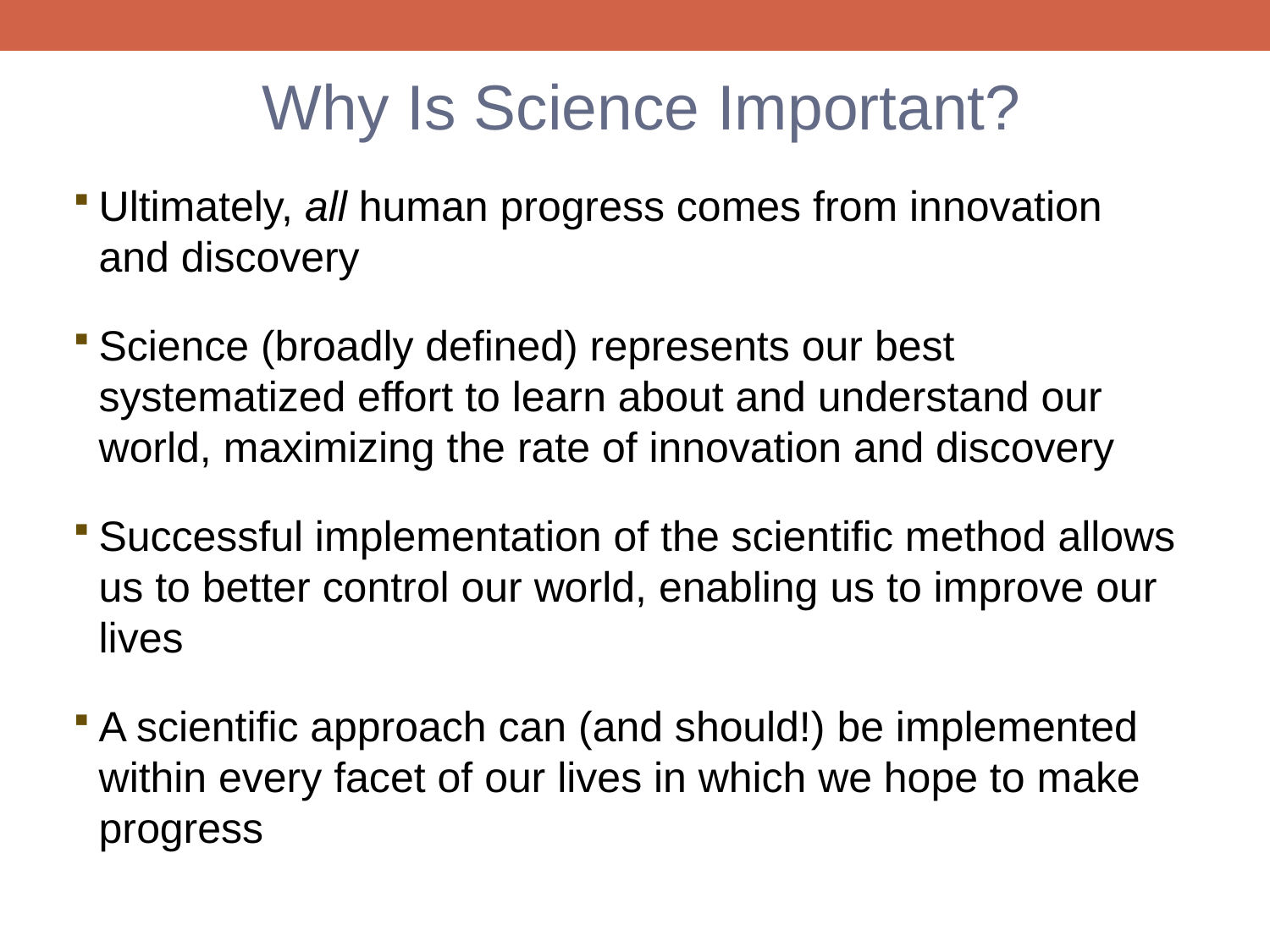

Why Is Science Important?

Ultimately, all human progress comes from innovation and discovery

Science (broadly defined) represents our best systematized effort to learn about and understand our world, maximizing the rate of innovation and discovery

Successful implementation of the scientific method allows us to better control our world, enabling us to improve our lives

A scientific approach can (and should!) be implemented within every facet of our lives in which we hope to make progress